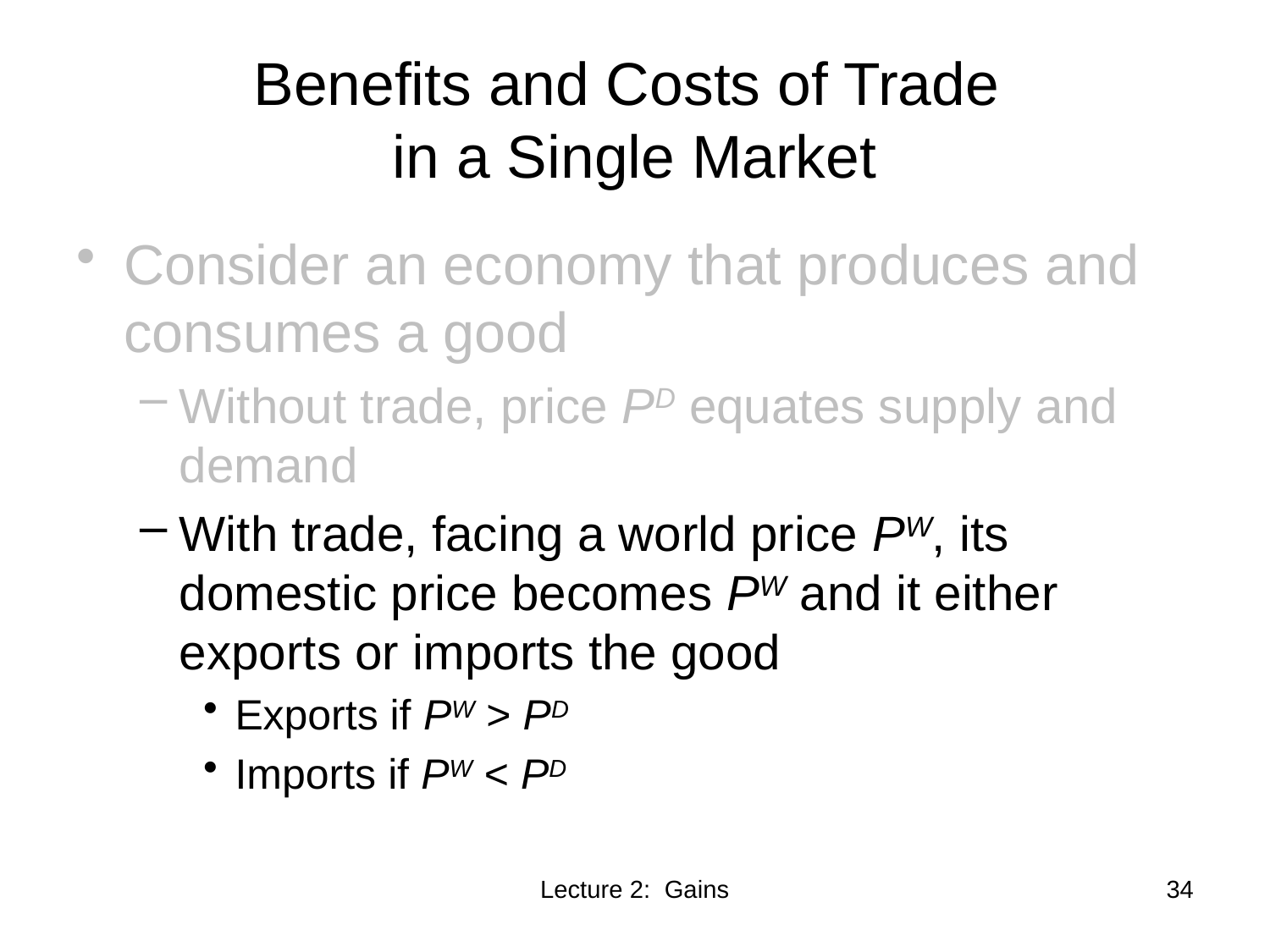

# Benefits and Costs of Trade in a Single Market
Consider an economy that produces and consumes a good
Without trade, price PD equates supply and demand
With trade, facing a world price PW, its domestic price becomes PW and it either exports or imports the good
Exports if PW > PD
Imports if PW < PD

34
Lecture 2:  Gains